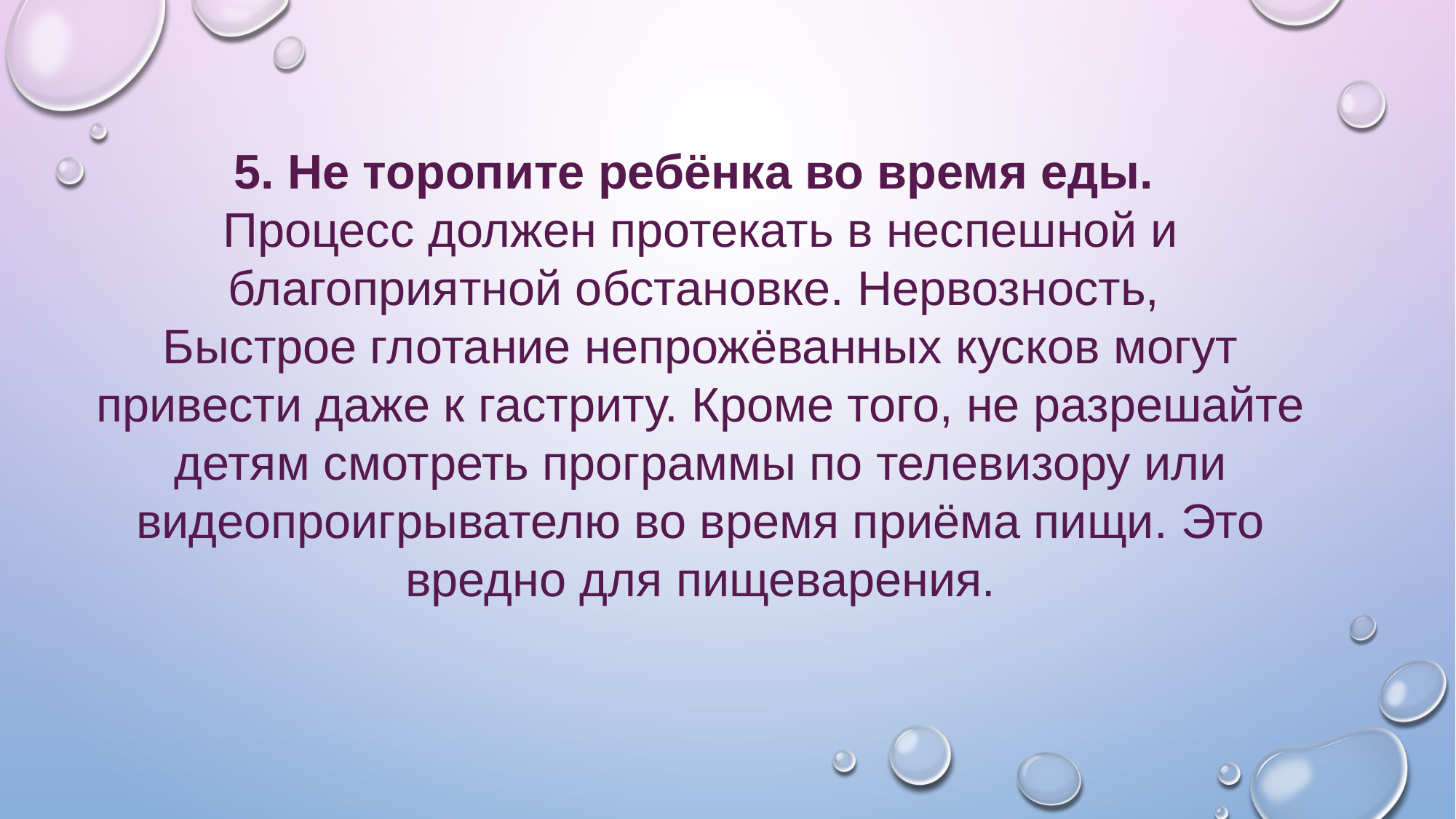

5. Не торопите ребёнка во время еды.
Процесс должен протекать в неспешной и благоприятной обстановке. Нервозность,
Быстрое глотание непрожёванных кусков могут привести даже к гастриту. Кроме того, не разрешайте детям смотреть программы по телевизору или видеопроигрывателю во время приёма пищи. Это вредно для пищеварения.